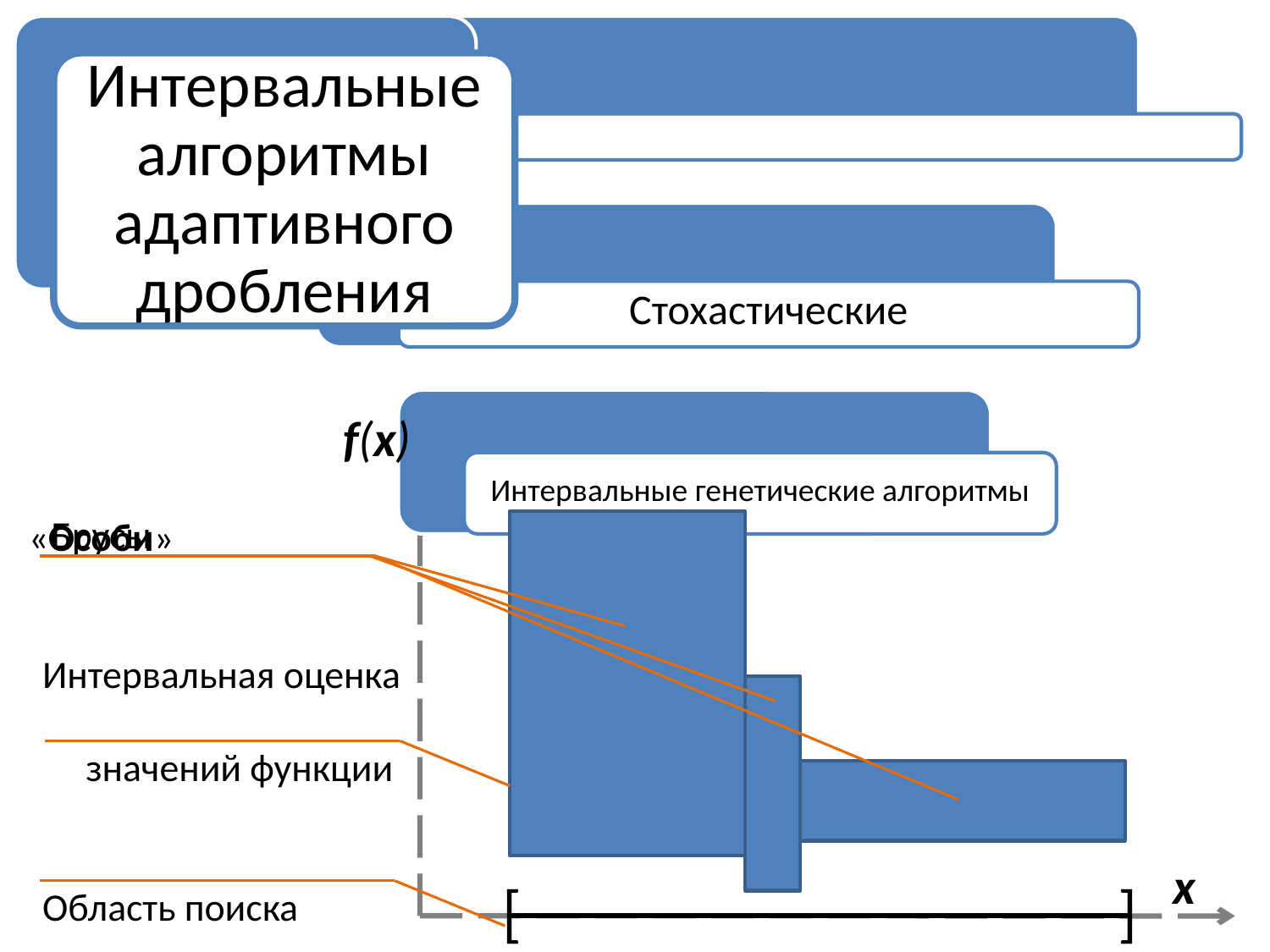

Интервальные алгоритмы адаптивного дробления
Стохастические
Интервальные генетические алгоритмы
f(x)
 Брусы

Интервальная оценка
     значений функции

Область поиска
«Особи»

x
[
]